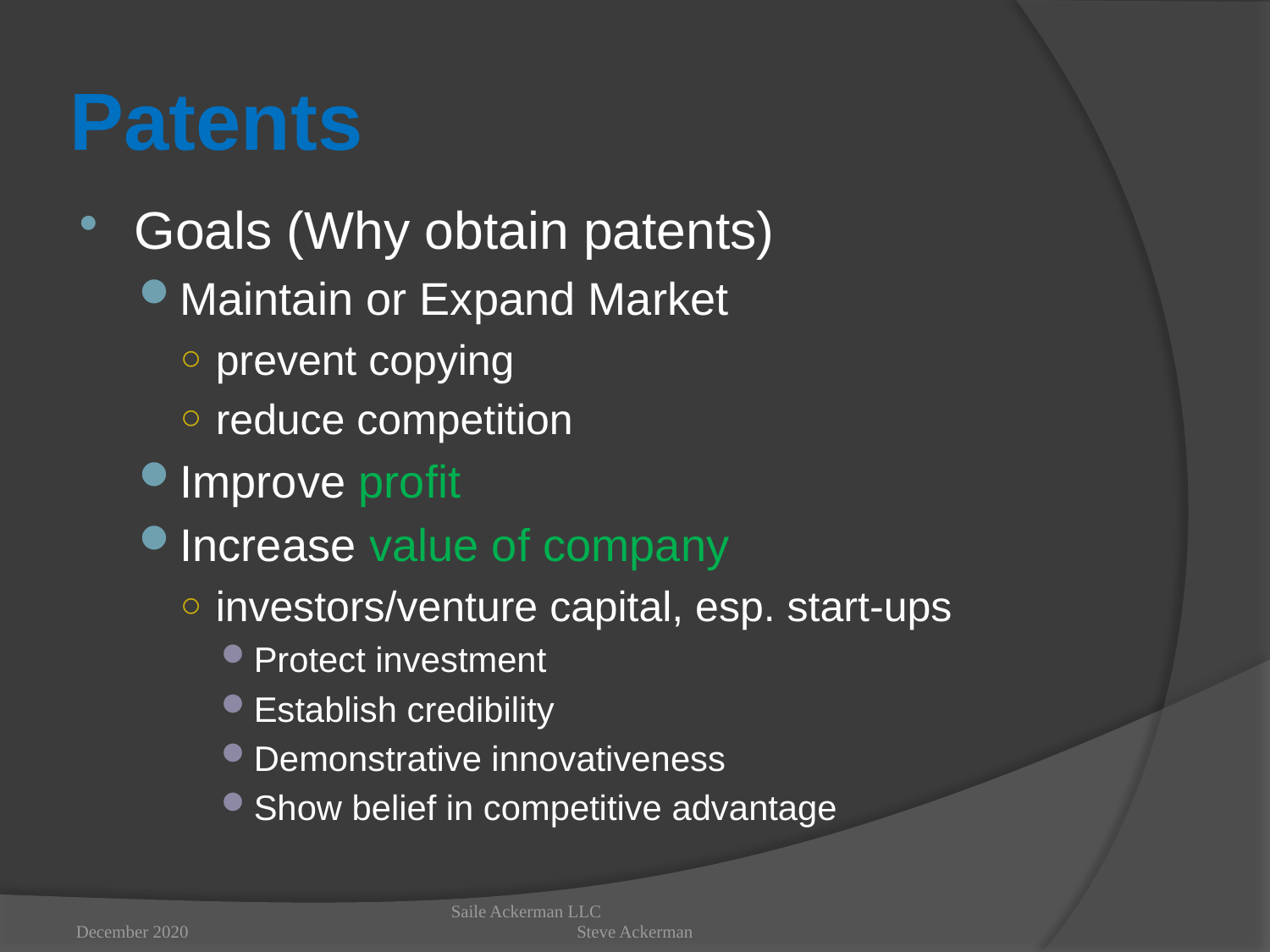

# Patents
Goals (Why obtain patents)
Maintain or Expand Market
prevent copying
reduce competition
Improve profit
Increase value of company
investors/venture capital, esp. start-ups
Protect investment
Establish credibility
Demonstrative innovativeness
Show belief in competitive advantage

December 2020
Saile Ackerman LLC                                                  Steve Ackerman